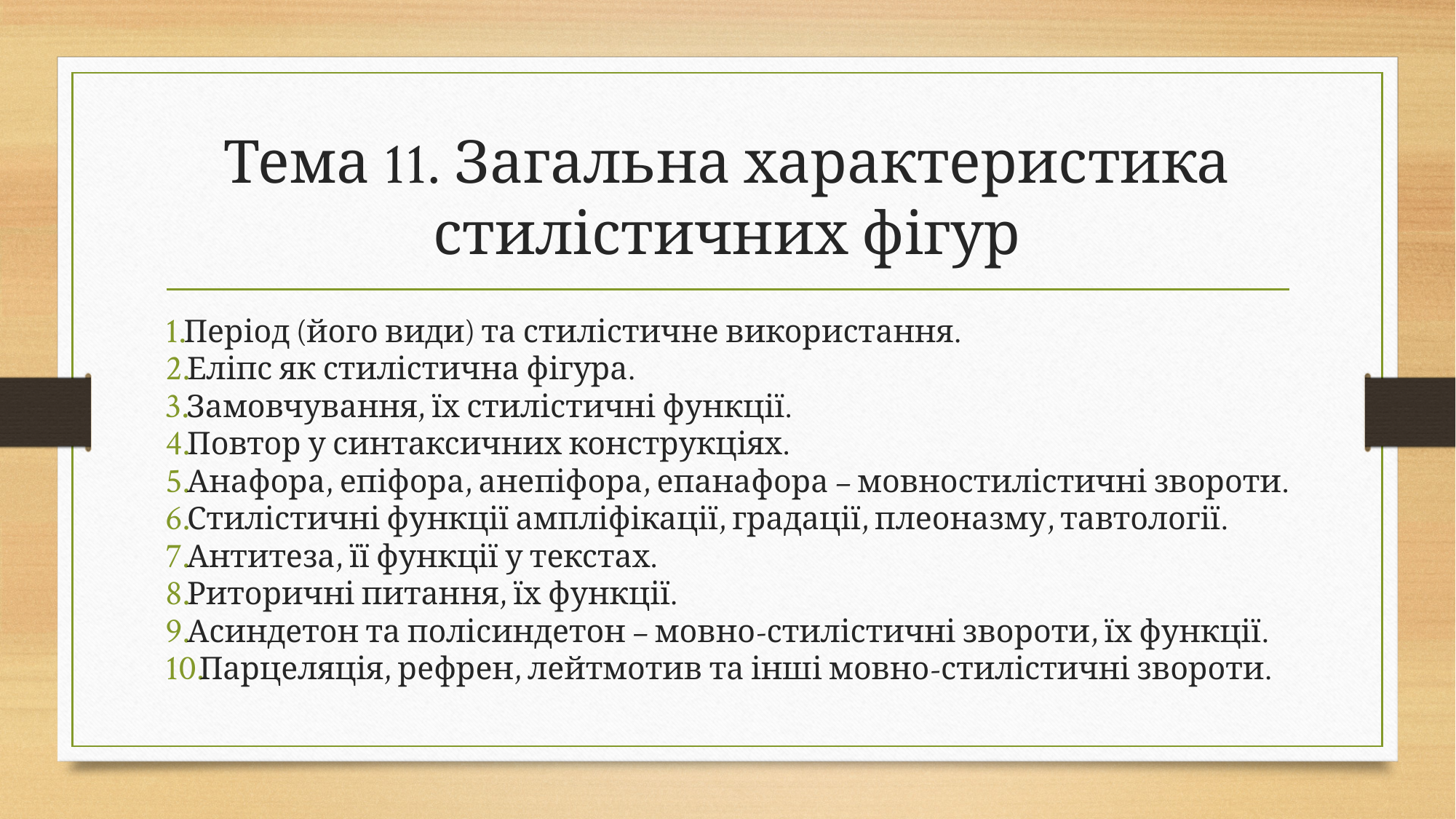

# Тема 11. Загальна характеристика стилістичних фігур
Період (його види) та стилістичне використання.
Еліпс як стилістична фігура.
Замовчування, їх стилістичні функції.
Повтор у синтаксичних конструкціях.
Анафора, епіфора, анепіфора, епанафора – мовностилістичні звороти.
Стилістичні функції ампліфікації, градації, плеоназму, тавтології.
Антитеза, її функції у текстах.
Риторичні питання, їх функції.
Асиндетон та полісиндетон – мовно-стилістичні звороти, їх функції.
Парцеляція, рефрен, лейтмотив та інші мовно-стилістичні звороти.